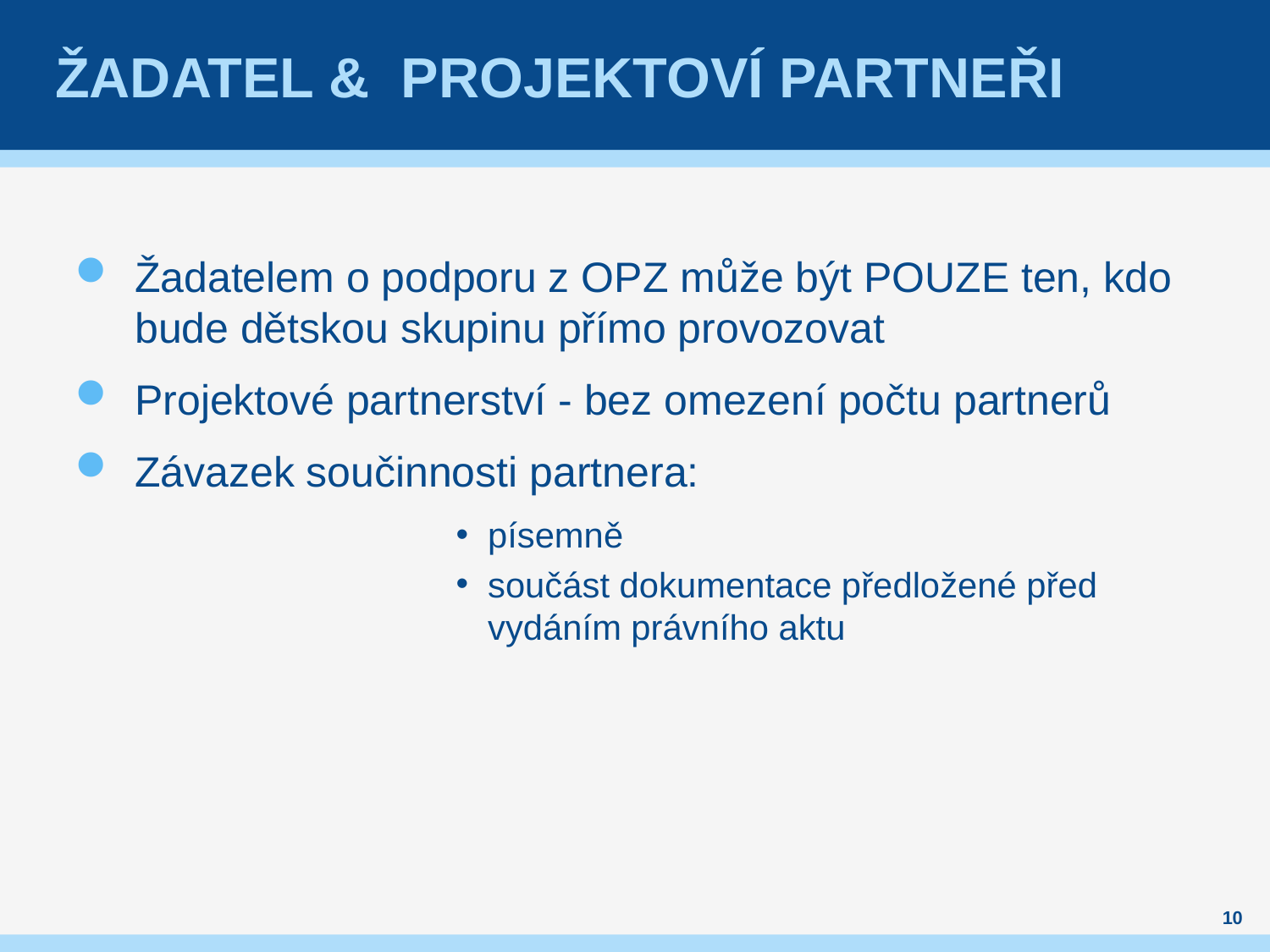

# Žadatel &  projektoví partneři
Žadatelem o podporu z OPZ může být POUZE ten, kdo bude dětskou skupinu přímo provozovat
Projektové partnerství - bez omezení počtu partnerů
Závazek součinnosti partnera:
písemně
součást dokumentace předložené před vydáním právního aktu

10